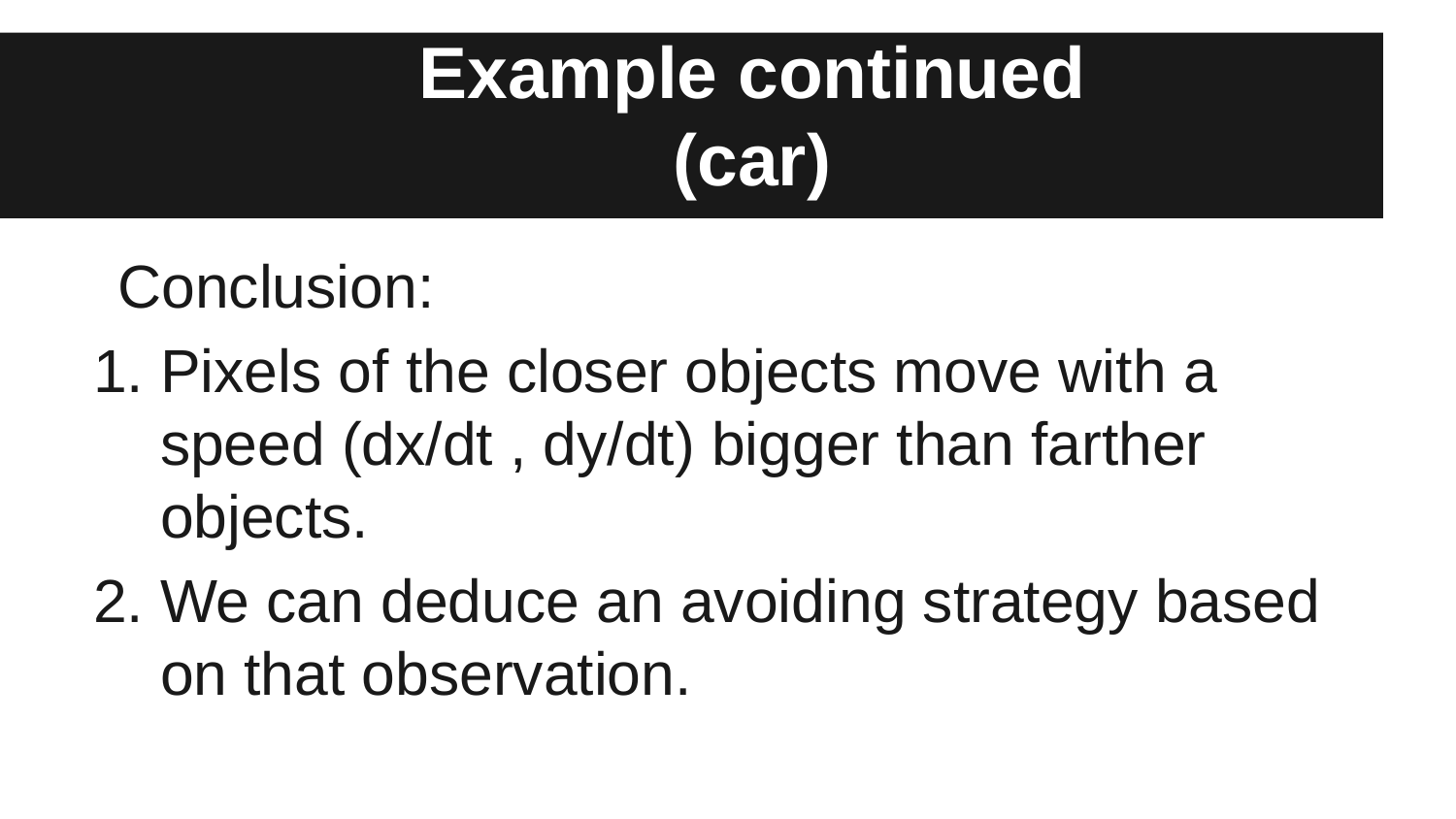

# Example continued
(car)
Conclusion:
Pixels of the closer objects move with a speed (dx/dt , dy/dt) bigger than farther objects.
We can deduce an avoiding strategy based on that observation.